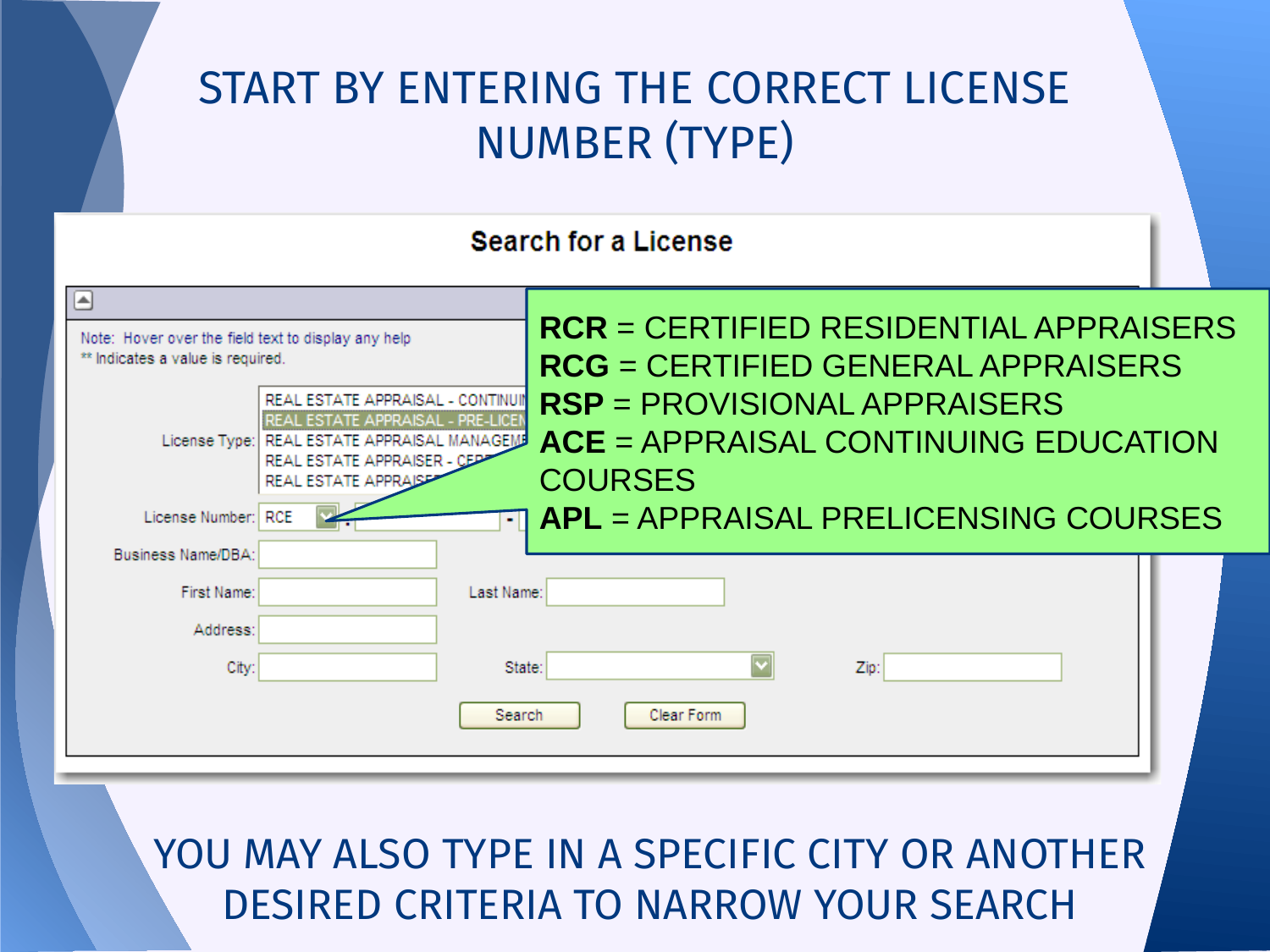

START BY ENTERING THE CORRECT LICENSE NUMBER (TYPE)

RCR = CERTIFIED RESIDENTIAL APPRAISERS
RCG = CERTIFIED GENERAL APPRAISERS
RSP = PROVISIONAL APPRAISERS
ACE = APPRAISAL CONTINUING EDUCATION COURSES
APL = APPRAISAL PRELICENSING COURSES
YOU MAY ALSO TYPE IN A SPECIFIC CITY OR ANOTHER DESIRED CRITERIA TO NARROW YOUR SEARCH